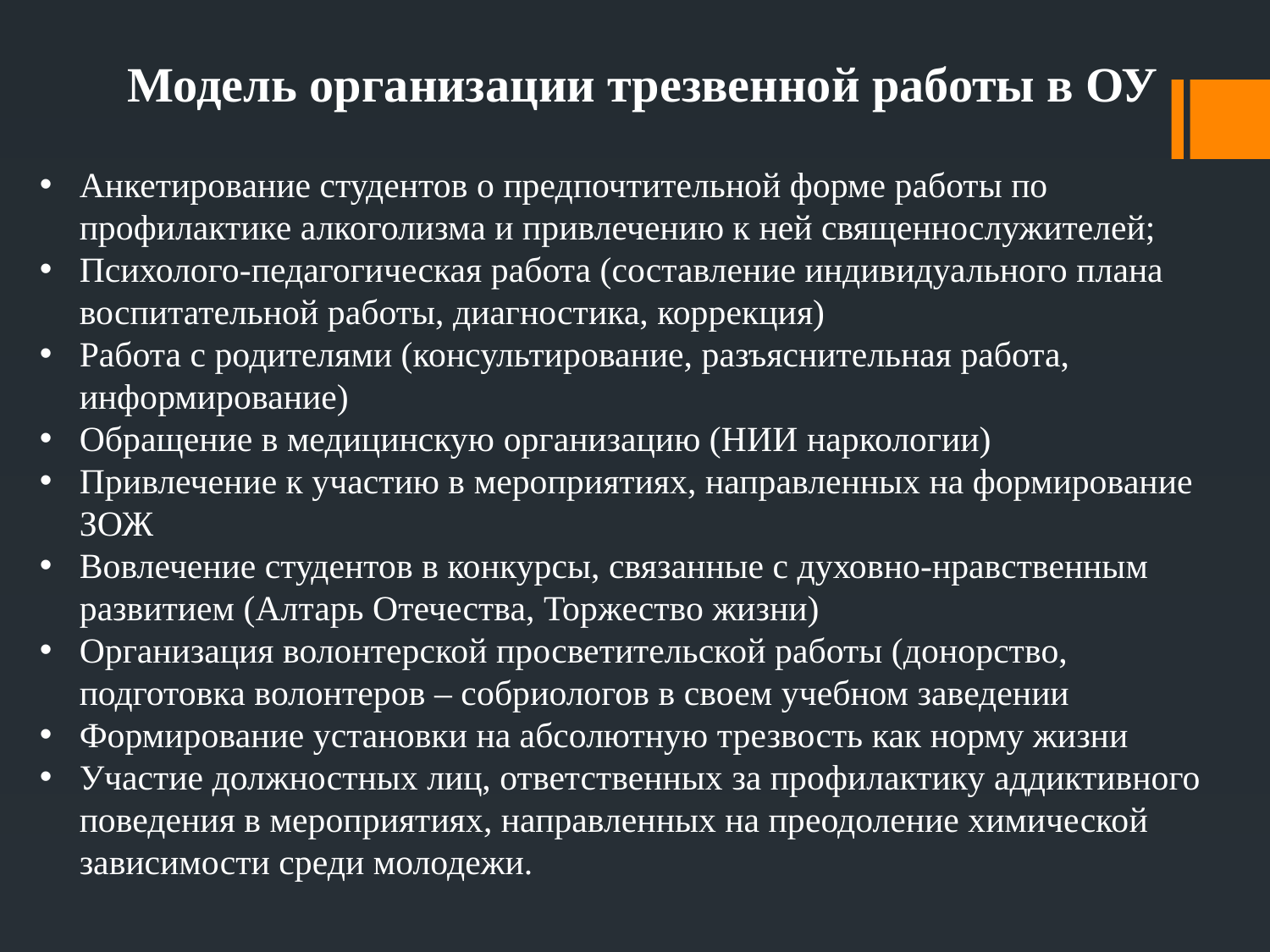

Модель организации трезвенной работы в ОУ
Анкетирование студентов о предпочтительной форме работы по профилактике алкоголизма и привлечению к ней священнослужителей;
Психолого-педагогическая работа (составление индивидуального плана воспитательной работы, диагностика, коррекция)
Работа с родителями (консультирование, разъяснительная работа, информирование)
Обращение в медицинскую организацию (НИИ наркологии)
Привлечение к участию в мероприятиях, направленных на формирование ЗОЖ
Вовлечение студентов в конкурсы, связанные с духовно-нравственным развитием (Алтарь Отечества, Торжество жизни)
Организация волонтерской просветительской работы (донорство, подготовка волонтеров – собриологов в своем учебном заведении
Формирование установки на абсолютную трезвость как норму жизни
Участие должностных лиц, ответственных за профилактику аддиктивного поведения в мероприятиях, направленных на преодоление химической зависимости среди молодежи.